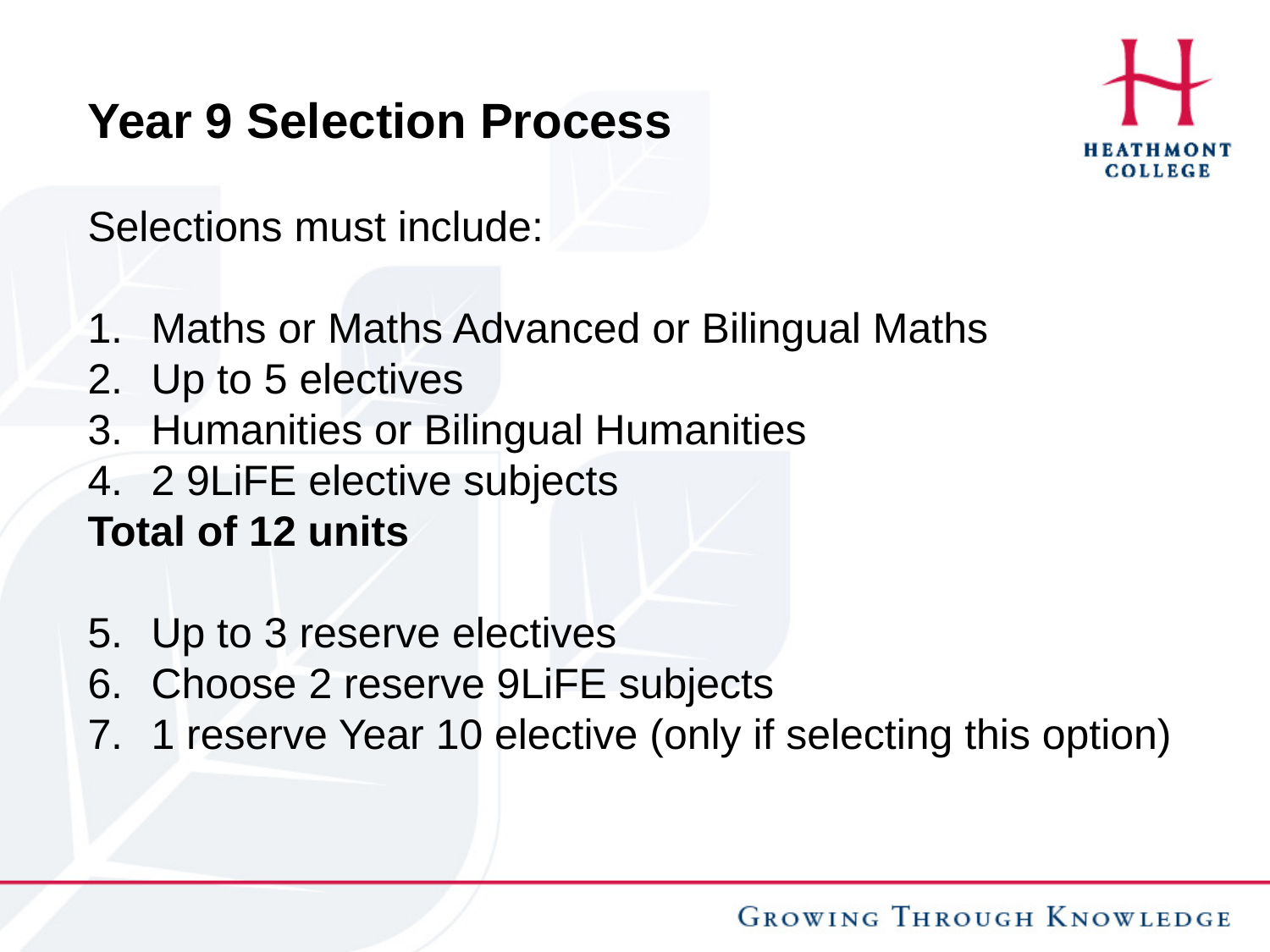

Year 9 Selection Process

Selections must include:

Maths or Maths Advanced or Bilingual Maths
Up to 5 electives
Humanities or Bilingual Humanities
2 9LiFE elective subjects
Total of 12 units

Up to 3 reserve electives
Choose 2 reserve 9LiFE subjects
1 reserve Year 10 elective (only if selecting this option)